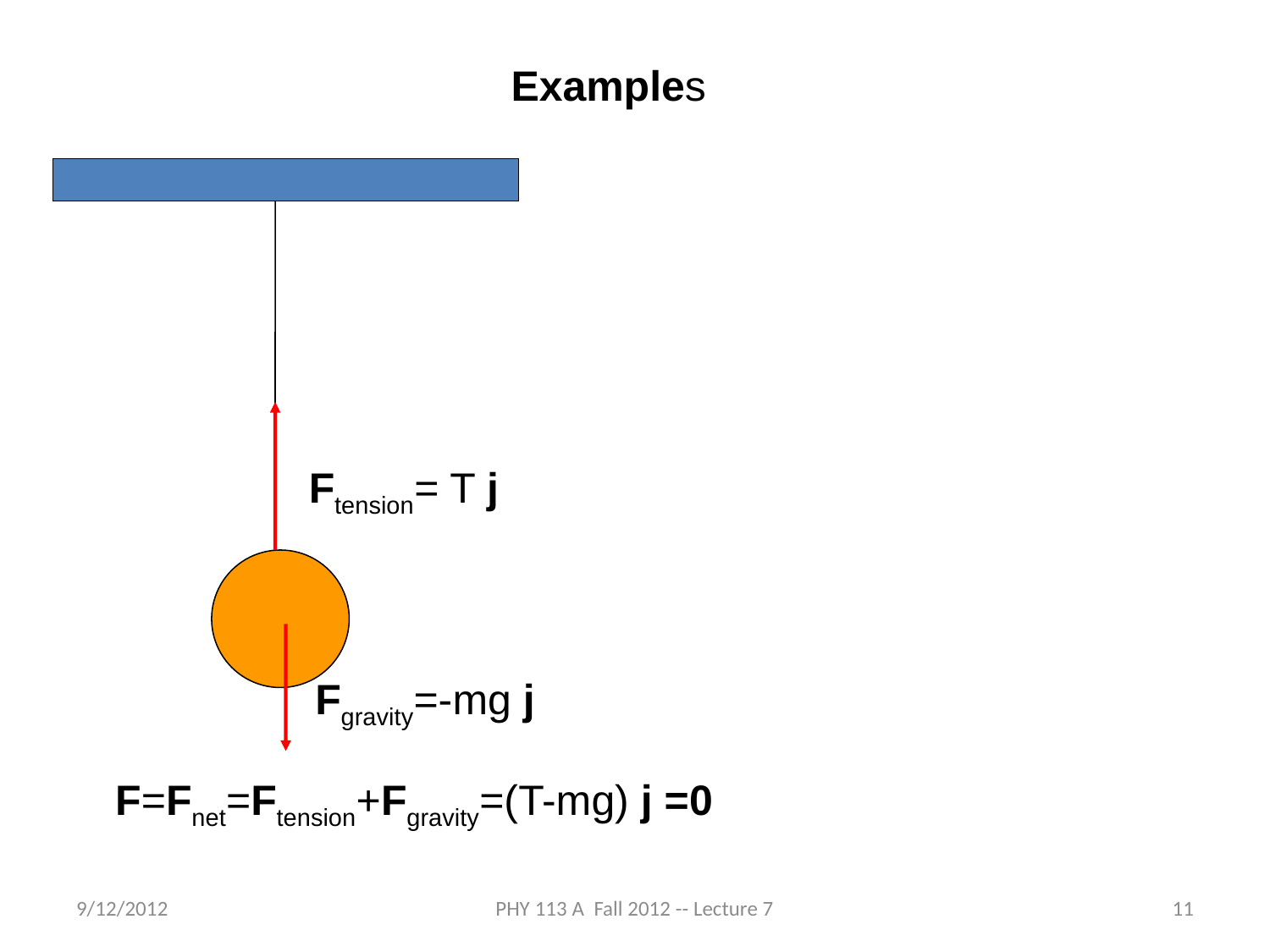

Examples

Ftension= T j

Fgravity=-mg j
F=Fnet=Ftension+Fgravity=(T-mg) j =0
9/12/2012
PHY 113 A  Fall 2012 -- Lecture 7
11